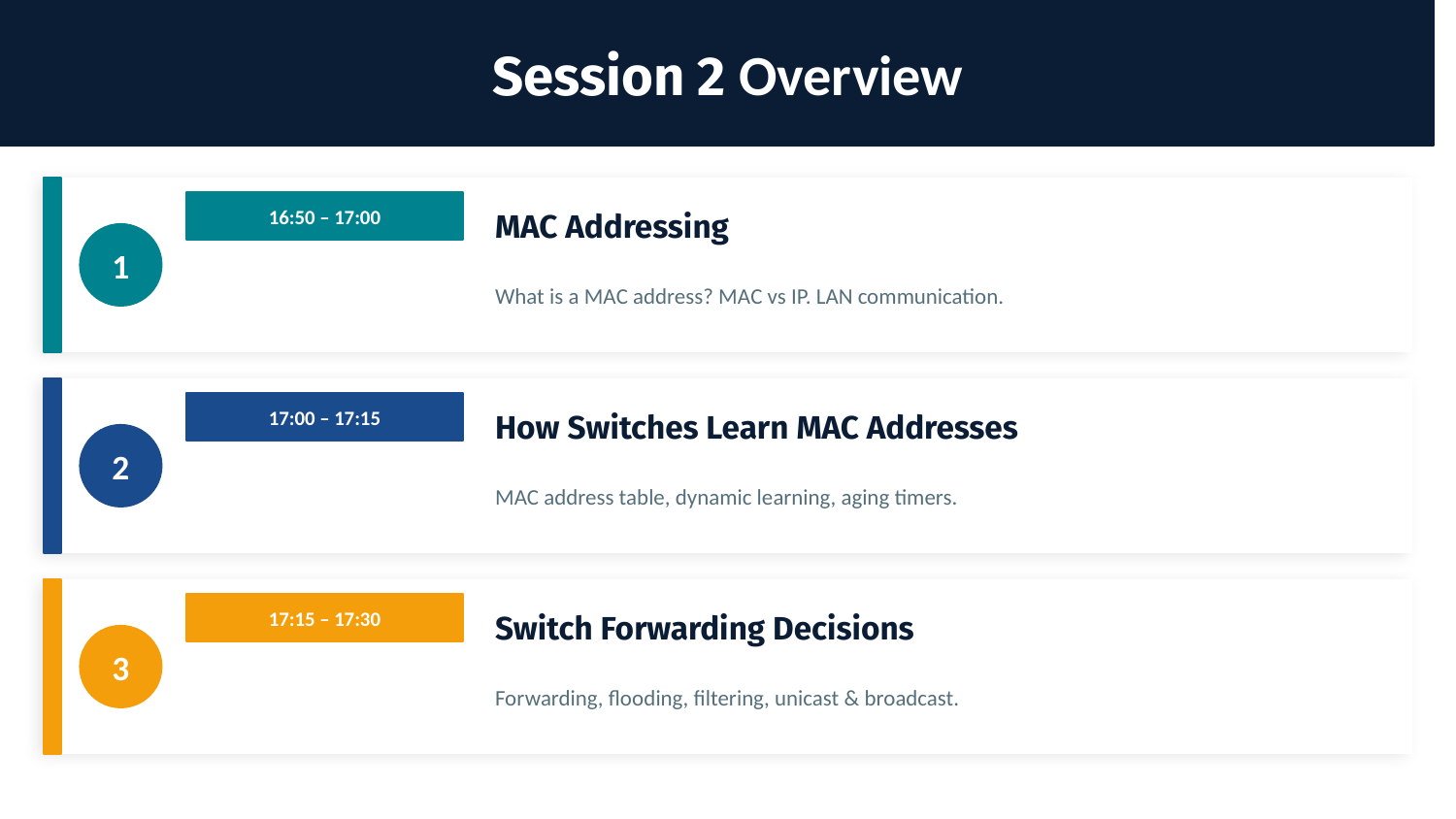

Session 2 Overview

16:50 – 17:00
MAC Addressing

1
What is a MAC address? MAC vs IP. LAN communication.

17:00 – 17:15
How Switches Learn MAC Addresses

2
MAC address table, dynamic learning, aging timers.

17:15 – 17:30
Switch Forwarding Decisions

3
Forwarding, flooding, filtering, unicast & broadcast.